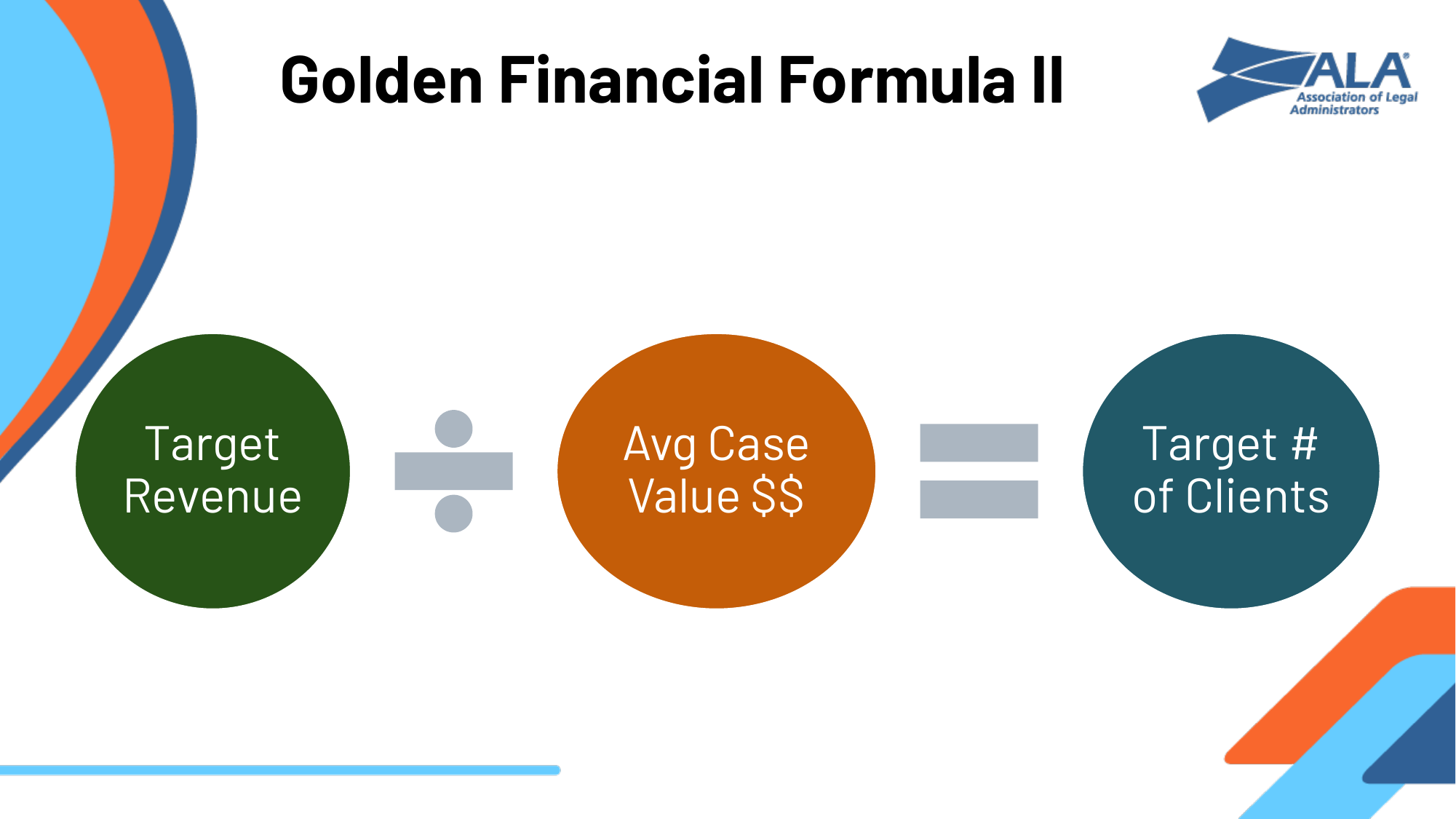

# Golden Financial Formula II
Target Revenue

Avg Case Value $$

Target # of Clients